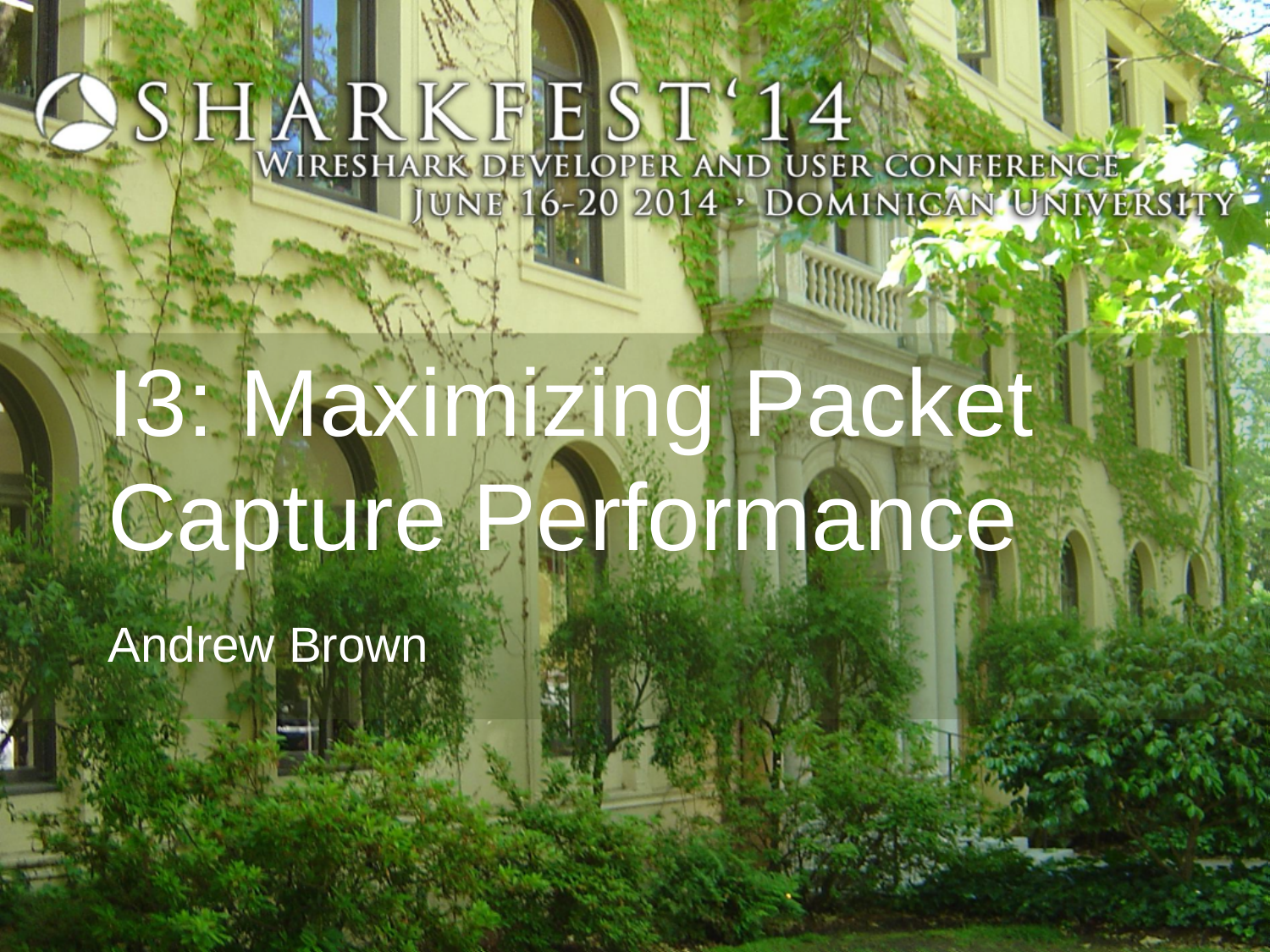

# I3: Maximizing Packet Capture Performance
Andrew Brown